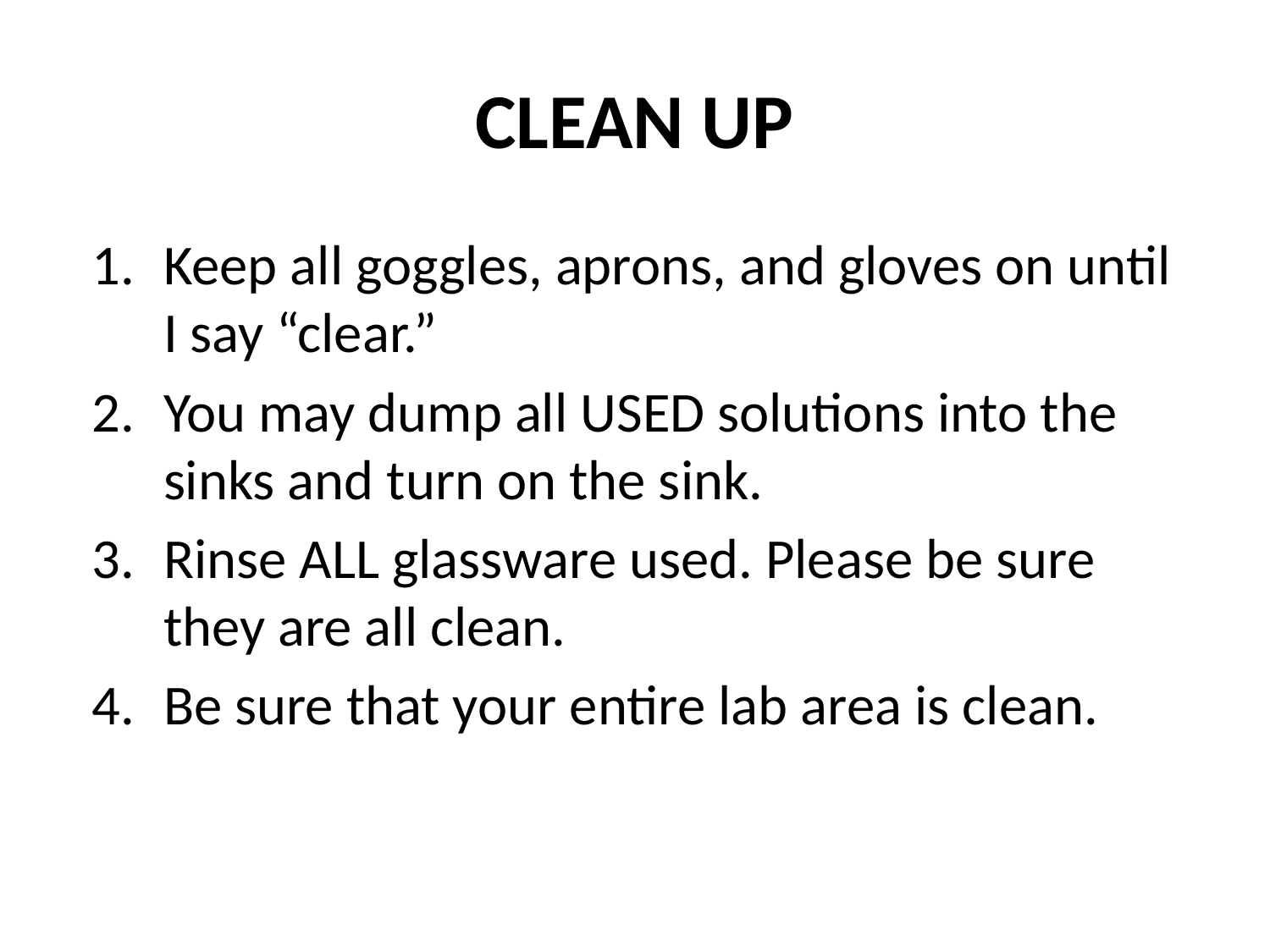

# CLEAN UP
Keep all goggles, aprons, and gloves on until I say “clear.”
You may dump all USED solutions into the sinks and turn on the sink.
Rinse ALL glassware used. Please be sure they are all clean.
Be sure that your entire lab area is clean.